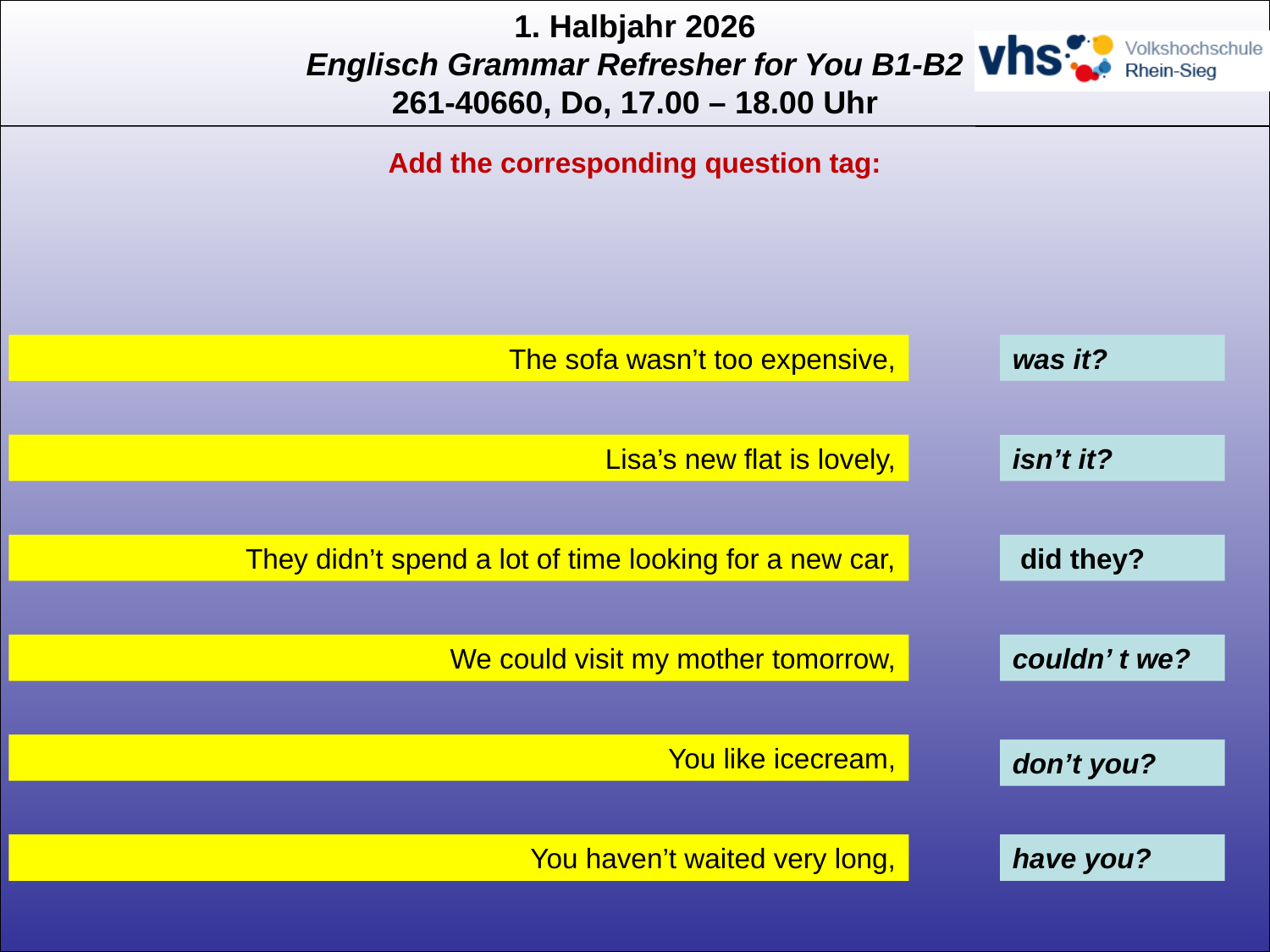

Add the corresponding question tag:
The sofa wasn’t too expensive,
was it?
Lisa’s new flat is lovely,
isn’t it?
They didn’t spend a lot of time looking for a new car,
 did they?
We could visit my mother tomorrow,
couldn’ t we?
You like icecream,
don’t you?
You haven’t waited very long,
have you?